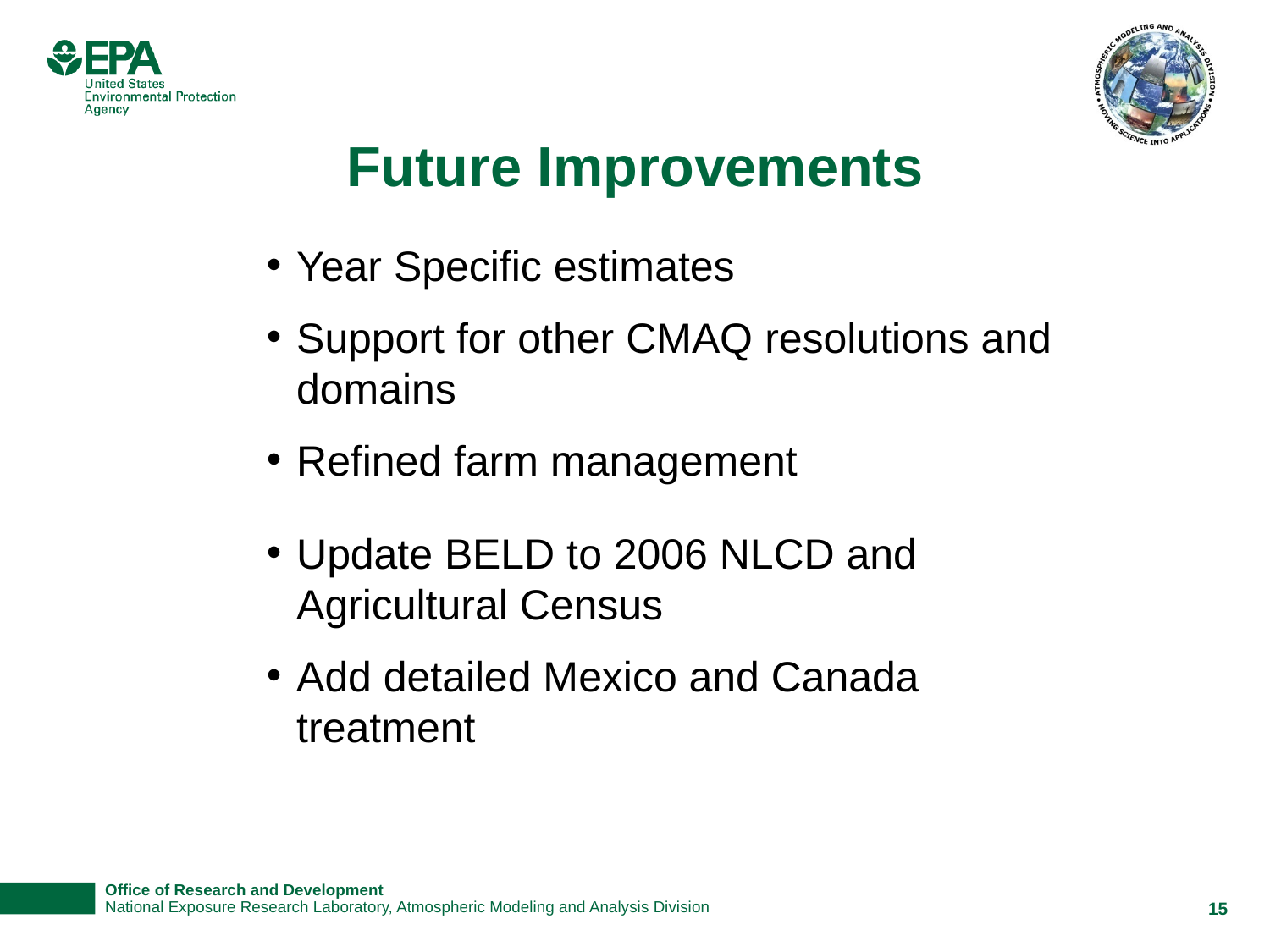

# Future Improvements
Year Specific estimates

Support for other CMAQ resolutions and domains

Refined farm management

Update BELD to 2006 NLCD and Agricultural Census

Add detailed Mexico and Canada treatment
15